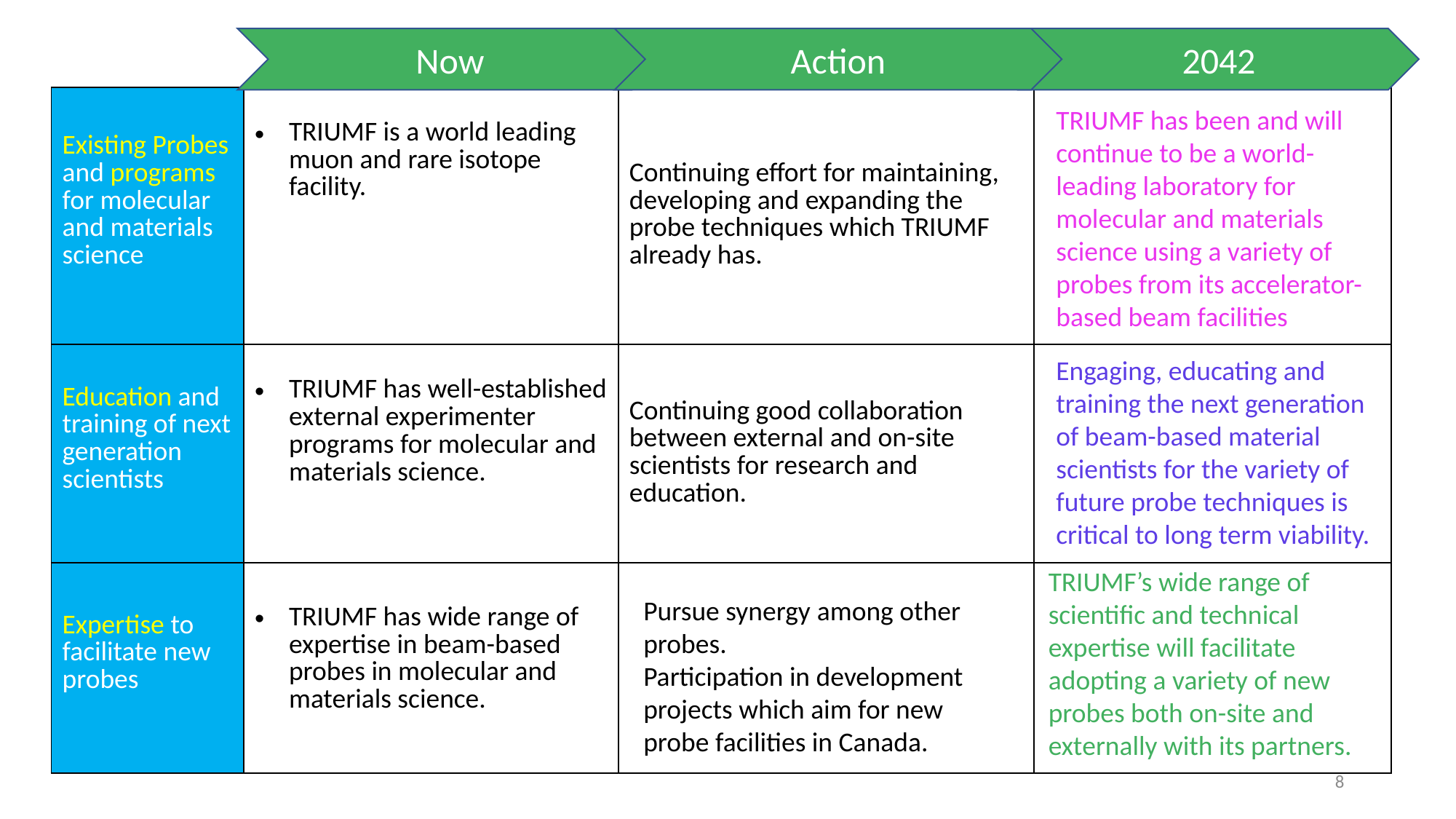

Now
2042
Action
| Existing Probes and programs for molecular and materials science | TRIUMF is a world leading muon and rare isotope facility. | Continuing effort for maintaining, developing and expanding the probe techniques which TRIUMF already has. |  |
| --- | --- | --- | --- |
| Education and training of next generation scientists | TRIUMF has well-established external experimenter programs for molecular and materials science. | Continuing good collaboration between external and on-site scientists for research and education. |  |
| Expertise to facilitate new probes | TRIUMF has wide range of expertise in beam-based probes in molecular and materials science. |  |  |
TRIUMF has been and will continue to be a world-leading laboratory for  molecular and materials science using a variety of probes from its accelerator- based beam facilities
Engaging, educating and training the next generation of beam-based material scientists for the variety of future probe techniques is critical to long term viability.
TRIUMF’s wide range of scientific and technical expertise will facilitate adopting a variety of new probes both on-site and externally with its partners.
Pursue synergy among other probes.
Participation in development projects which aim for new probe facilities in Canada.
8